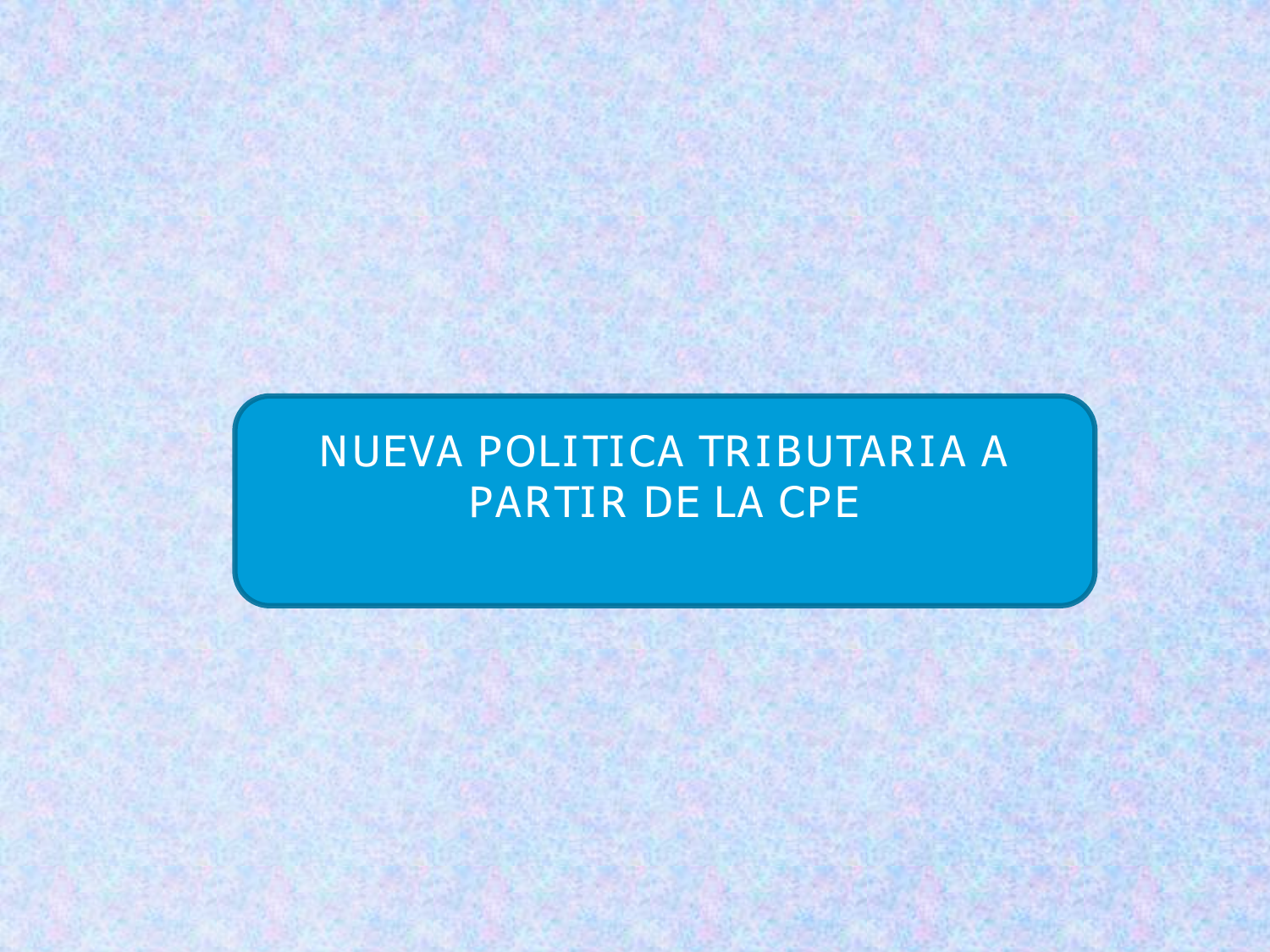

NUEVA POLITICA TRIBUTARIA A PARTIR DE LA CPE